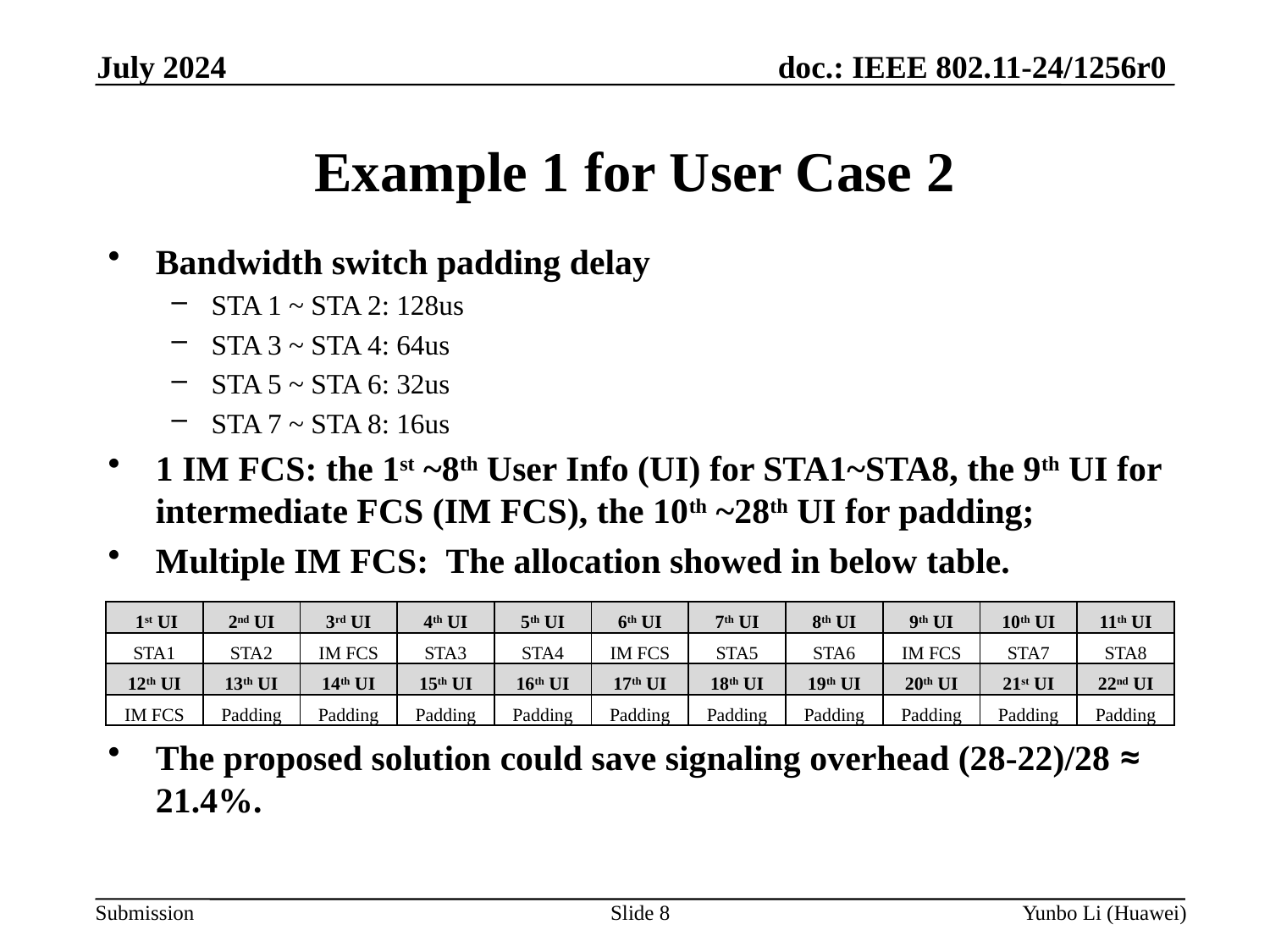

July 2024
Example 1 for User Case 2
Bandwidth switch padding delay
STA 1 ~ STA 2: 128us
STA 3 ~ STA 4: 64us
STA 5 ~ STA 6: 32us
STA 7 ~ STA 8: 16us
1 IM FCS: the 1st ~8th User Info (UI) for STA1~STA8, the 9th UI for intermediate FCS (IM FCS), the 10th ~28th UI for padding;
Multiple IM FCS:  The allocation showed in below table.

The proposed solution could save signaling overhead (28-22)/28 ≈ 21.4%.

| 1st UI | 2nd UI | 3rd UI | 4th UI | 5th UI | 6th UI | 7th UI | 8th UI | 9th UI | 10th UI | 11th UI |
| --- | --- | --- | --- | --- | --- | --- | --- | --- | --- | --- |
| STA1 | STA2 | IM FCS | STA3 | STA4 | IM FCS | STA5 | STA6 | IM FCS | STA7 | STA8 |
| 12th UI | 13th UI | 14th UI | 15th UI | 16th UI | 17th UI | 18th UI | 19th UI | 20th UI | 21st UI | 22nd UI |
| IM FCS | Padding | Padding | Padding | Padding | Padding | Padding | Padding | Padding | Padding | Padding |
Slide 8
Yunbo Li (Huawei)